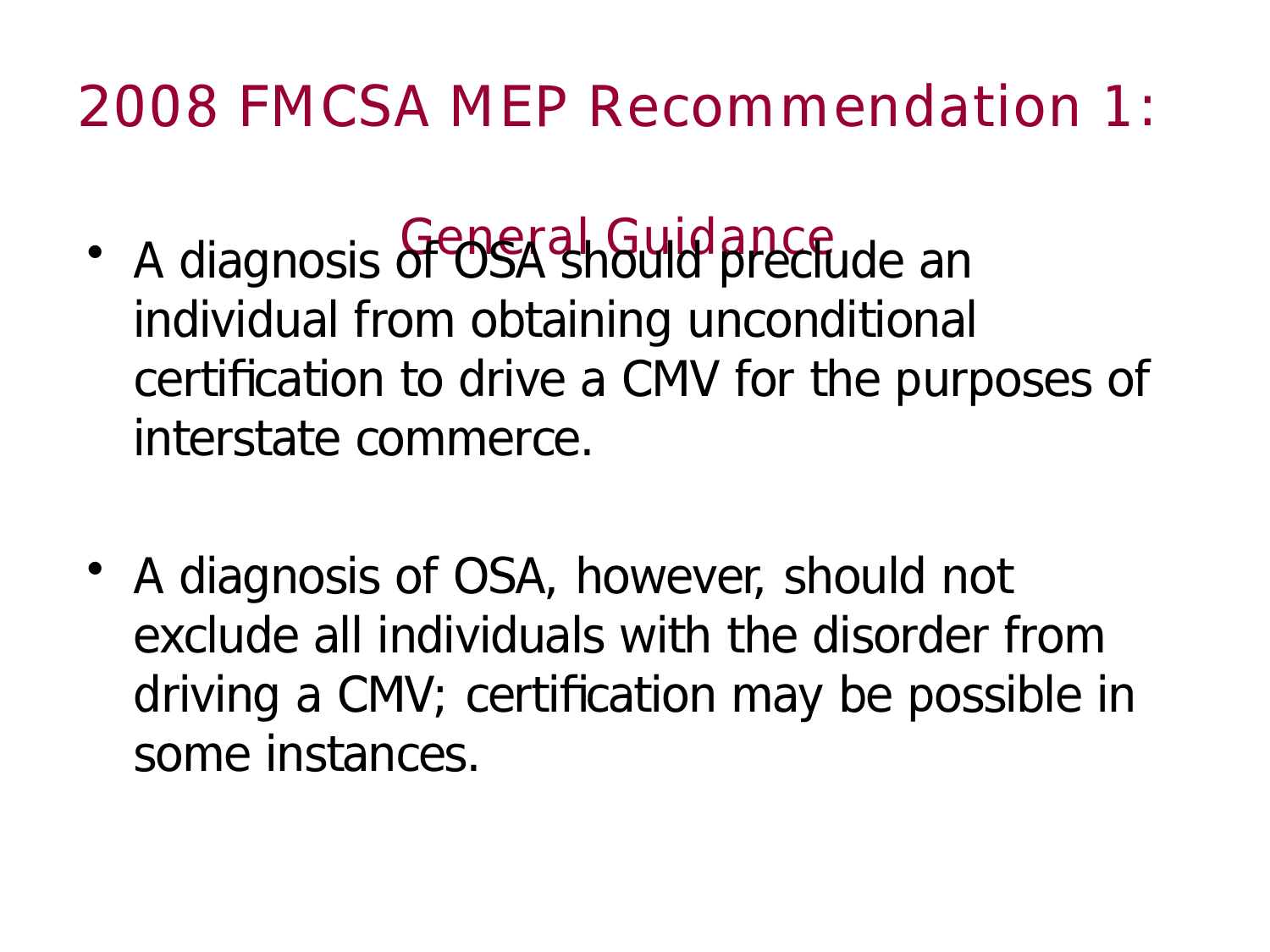

# 2008 FMCSA MEP Recommendation 1: General Guidance
A diagnosis of OSA should preclude an individual from obtaining unconditional certification to drive a CMV for the purposes of interstate commerce.

A diagnosis of OSA, however, should not exclude all individuals with the disorder from driving a CMV; certification may be possible in some instances.